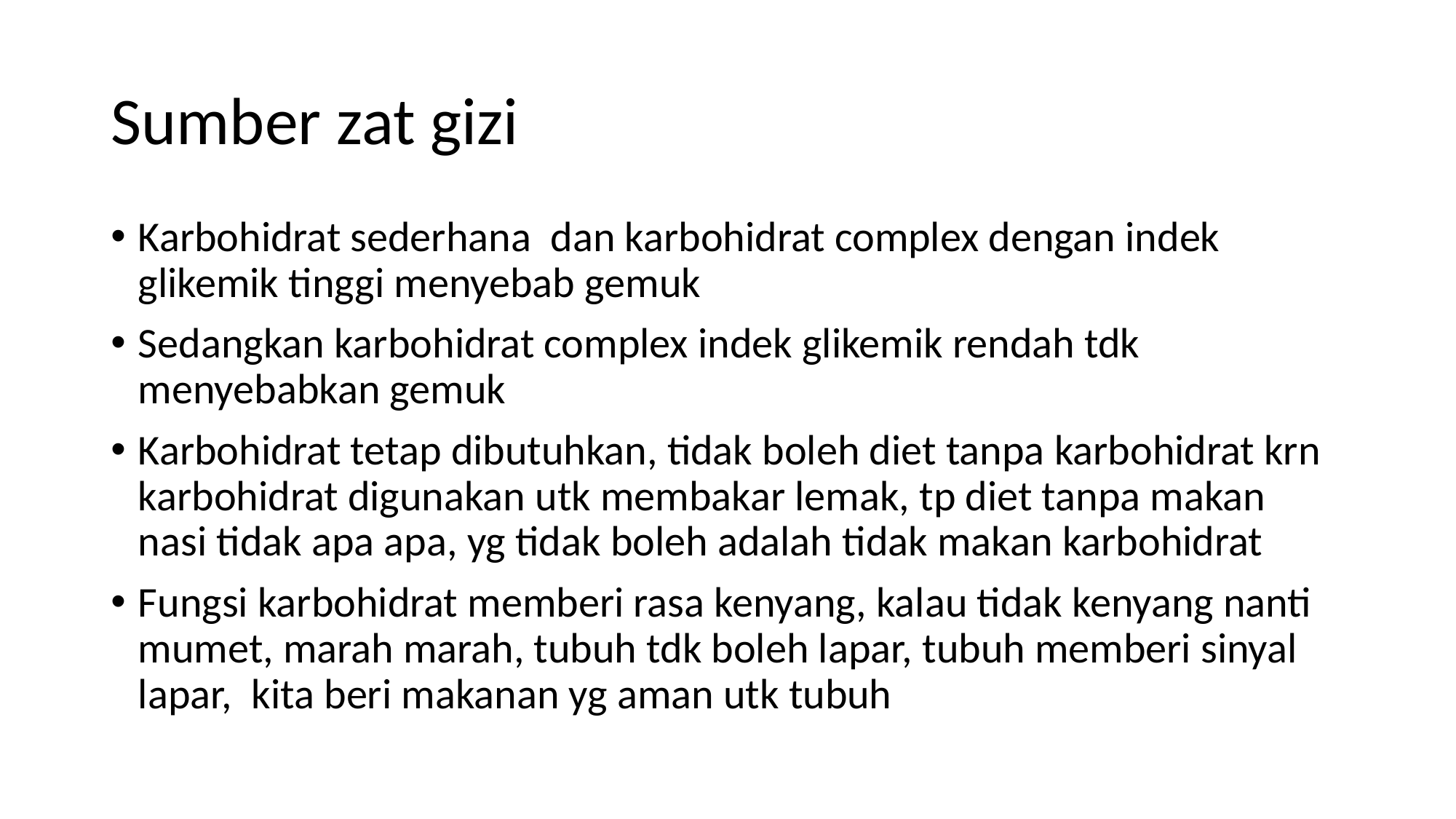

# Sumber zat gizi

Karbohidrat sederhana  dan karbohidrat complex dengan indek glikemik tinggi menyebab gemuk
Sedangkan karbohidrat complex indek glikemik rendah tdk menyebabkan gemuk
Karbohidrat tetap dibutuhkan, tidak boleh diet tanpa karbohidrat krn karbohidrat digunakan utk membakar lemak, tp diet tanpa makan nasi tidak apa apa, yg tidak boleh adalah tidak makan karbohidrat
Fungsi karbohidrat memberi rasa kenyang, kalau tidak kenyang nanti mumet, marah marah, tubuh tdk boleh lapar, tubuh memberi sinyal lapar,  kita beri makanan yg aman utk tubuh